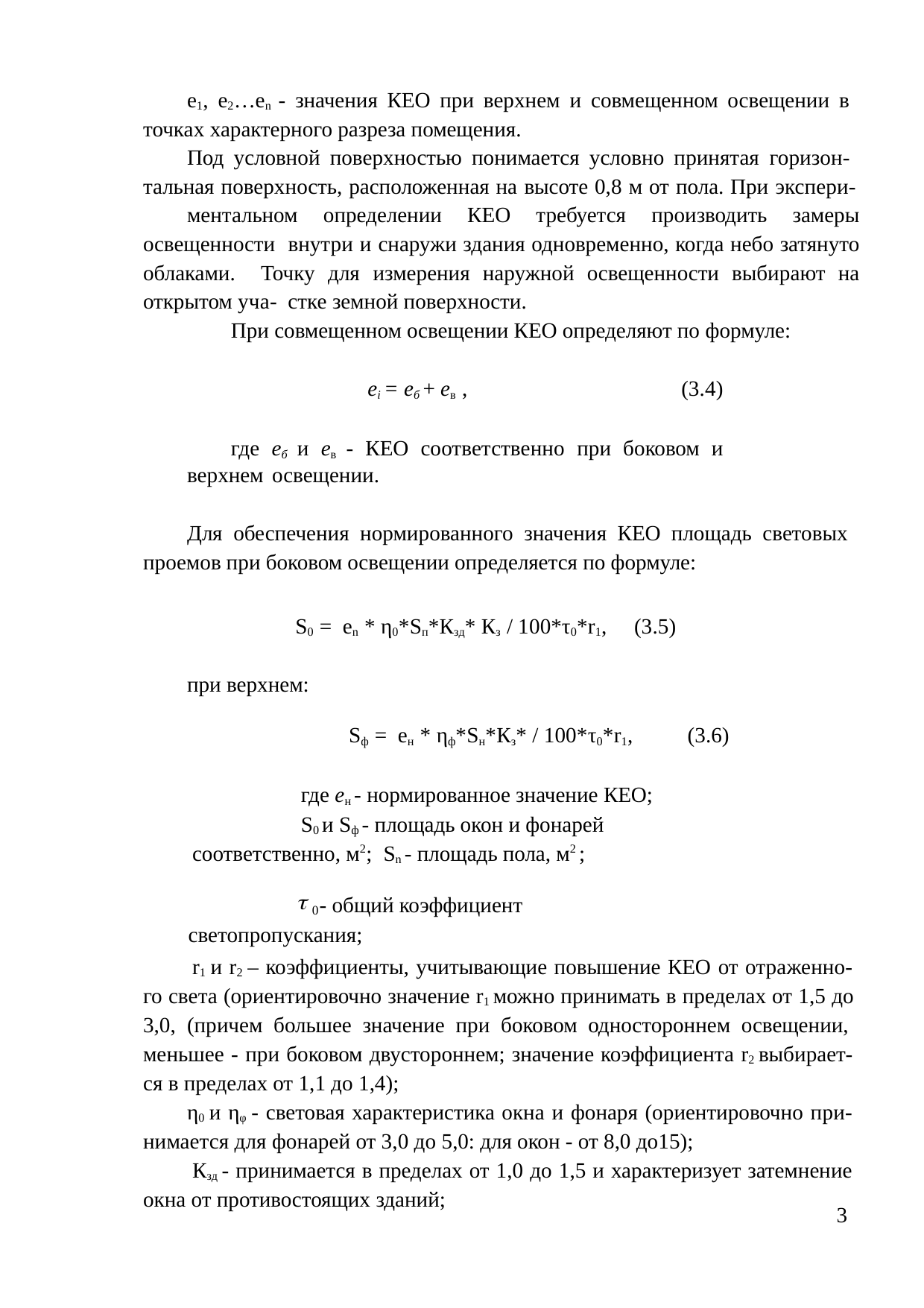

e1, e2…en - значения КЕО при верхнем и совмещенном освещении в  точках характерного разреза помещения.
Под условной поверхностью понимается условно принятая горизон-  тальная поверхность, расположенная на высоте 0,8 м от пола. При экспери-
ментальном определении КЕО требуется производить замеры освещенности  внутри и снаружи здания одновременно, когда небо затянуто облаками.  Точку для измерения наружной освещенности выбирают на открытом уча-  стке земной поверхности.
При совмещенном освещении КЕО определяют по формуле:

ei = eб + eв  ,	(3.4)

где еб и ев - КЕО соответственно при боковом и верхнем освещении.

Для обеспечения нормированного значения КЕО площадь световых  проемов при боковом освещении определяется по формуле:
S0  =  en  * η0*Sп*Кзд* Кз  / 100*τ0*r1,	(3.5)  при верхнем:

Sф  =  eн  * ηф*Sн*Кз* / 100*τ0*r1,	(3.6)

где eн - нормированное значение КЕО;
S0 и Sф - площадь окон и фонарей соответственно, м2;  Sn - площадь пола, м2 ;
τ 0 - общий коэффициент светопропускания;
r1 и r2 – коэффициенты, учитывающие повышение КЕО от отраженно-  го света (ориентировочно значение r1 можно принимать в пределах от 1,5 до  3,0, (причем большее значение при боковом одностороннем освещении,  меньшее - при боковом двустороннем; значение коэффициента r2 выбирает-  ся в пределах от 1,1 до 1,4);
η0 и ηφ - световая характеристика окна и фонаря (ориентировочно при-  нимается для фонарей от 3,0 до 5,0: для окон - от 8,0 до15);
Кзд - принимается в пределах от 1,0 до 1,5 и характеризует затемнение  окна от противостоящих зданий;
3